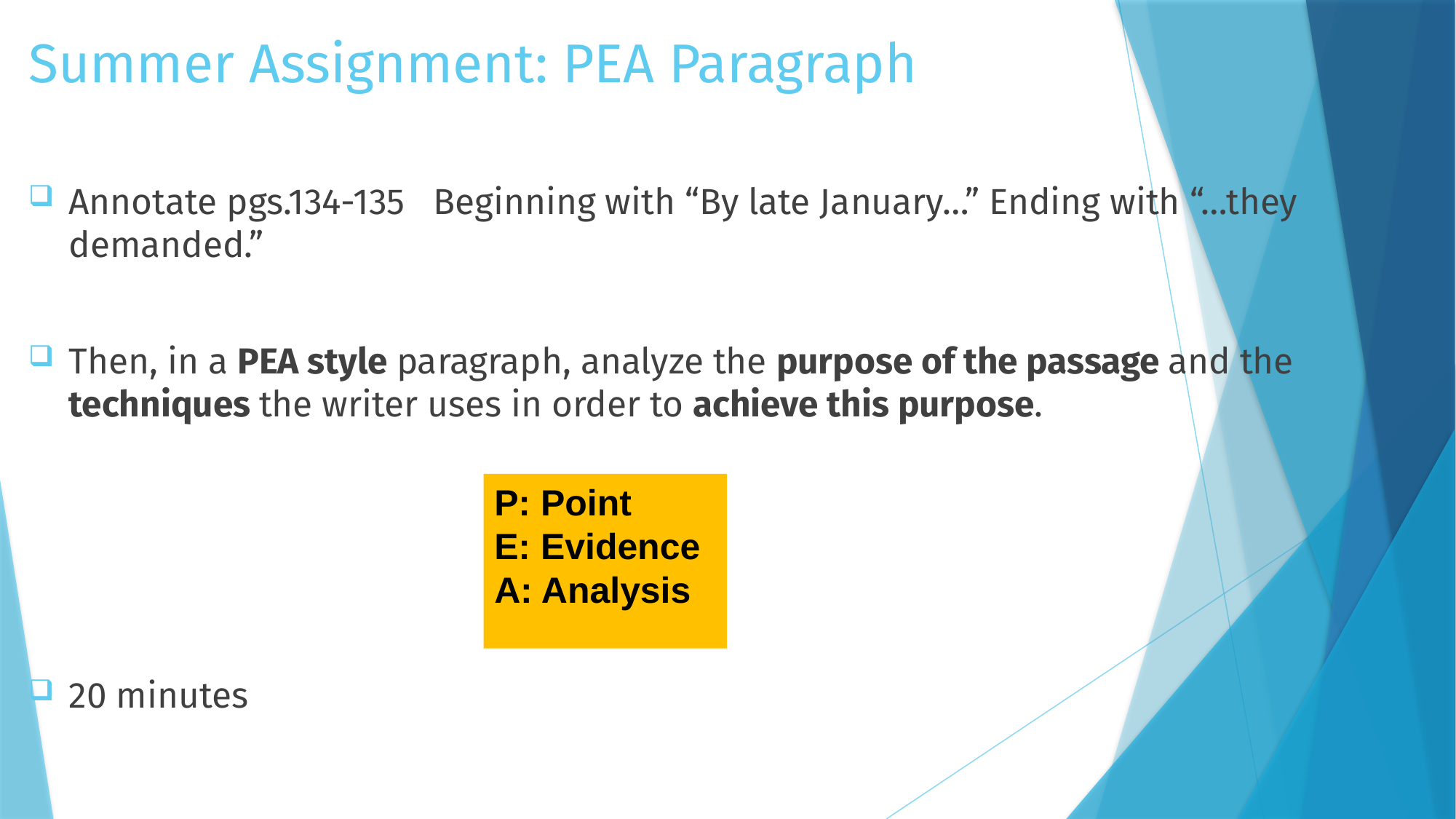

# Summer Assignment: PEA Paragraph

Annotate pgs.134-135   Beginning with “By late January…” Ending with “…they demanded.”

Then, in a PEA style paragraph, analyze the purpose of the passage and the techniques the writer uses in order to achieve this purpose.

20 minutes

P: Point
E: Evidence
A: Analysis